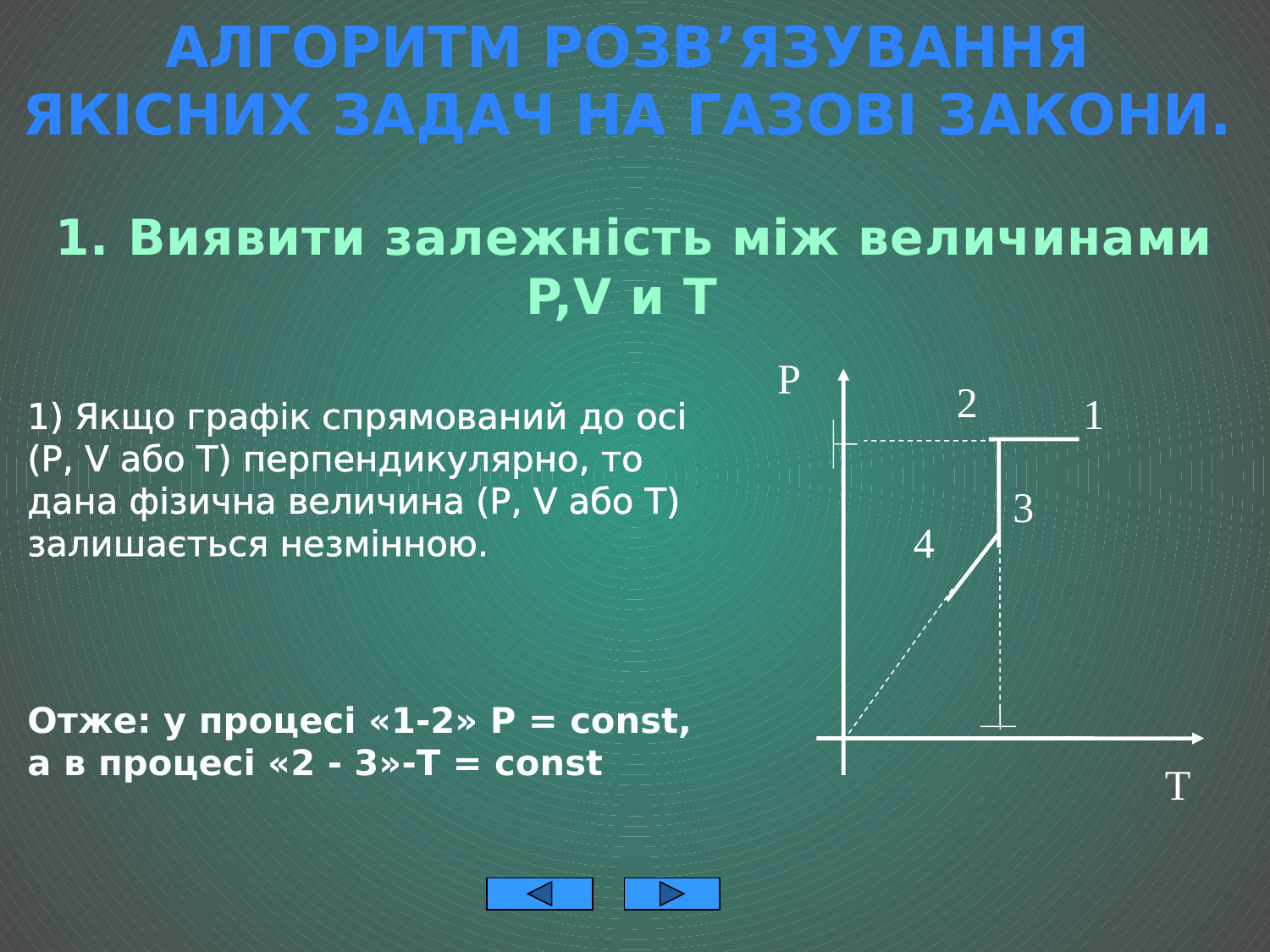

Алгоритм розв’язування якісних задач на газові закони.
1. Виявити залежність між величинами P,V и T
P

T
2
1
1) Якщо графік спрямований до осі (P, V або T) перпендикулярно, то дана фізична величина (P, V або T) залишається незмінною.

3
4

Отже: у процесі «1-2» P = const, а в процесі «2 - 3»-T = const